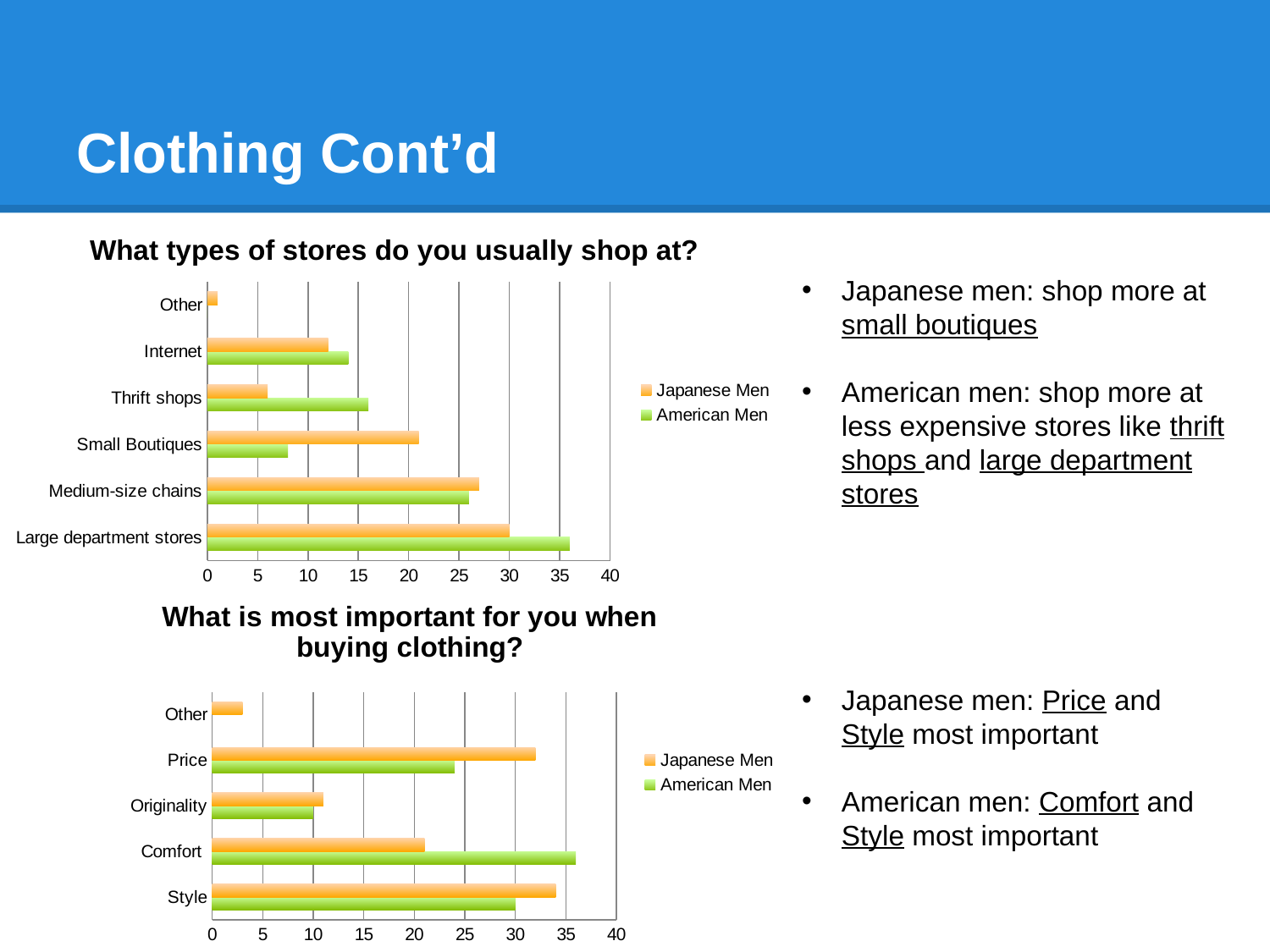

# Clothing Cont’d

### Chart: What types of stores do you usually shop at?

| Category | American Men  | Japanese Men |
|---|---|---|
| Large department stores | 36.0 | 30.0 |
| Medium-size chains | 26.0 | 27.0 |
| Small Boutiques | 8.0 | 21.0 |
| Thrift shops | 16.0 | 6.0 |
| Internet | 14.0 | 12.0 |
| Other | 0.0 | 1.0 |
Japanese men: shop more at small boutiques

American men: shop more at less expensive stores like thrift shops and large department stores

### Chart: What is most important for you when buying clothing?

| Category | American Men | Japanese Men |
|---|---|---|
| Style | 30.0 | 34.0 |
| Comfort  | 36.0 | 21.0 |
| Originality | 10.0 | 11.0 |
| Price | 24.0 | 32.0 |
| Other | 0.0 | 3.0 |
Japanese men: Price and Style most important

American men: Comfort and Style most important